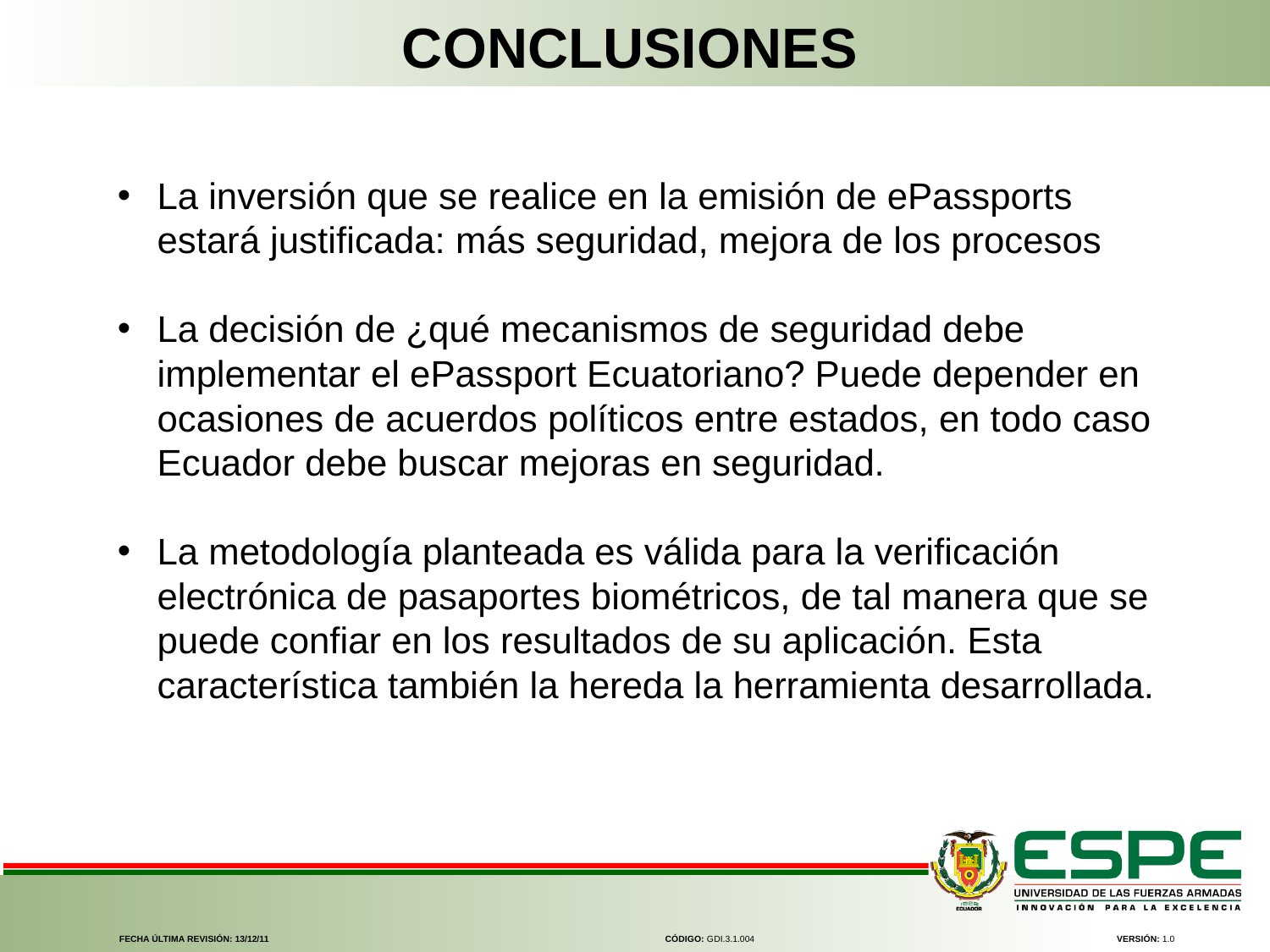

CONCLUSIONES
La inversión que se realice en la emisión de ePassports estará justificada: más seguridad, mejora de los procesos

La decisión de ¿qué mecanismos de seguridad debe implementar el ePassport Ecuatoriano? Puede depender en ocasiones de acuerdos políticos entre estados, en todo caso Ecuador debe buscar mejoras en seguridad.

La metodología planteada es válida para la verificación electrónica de pasaportes biométricos, de tal manera que se puede confiar en los resultados de su aplicación. Esta característica también la hereda la herramienta desarrollada.

FECHA ÚLTIMA REVISIÓN: 13/12/11
CÓDIGO: GDI.3.1.004
VERSIÓN: 1.0